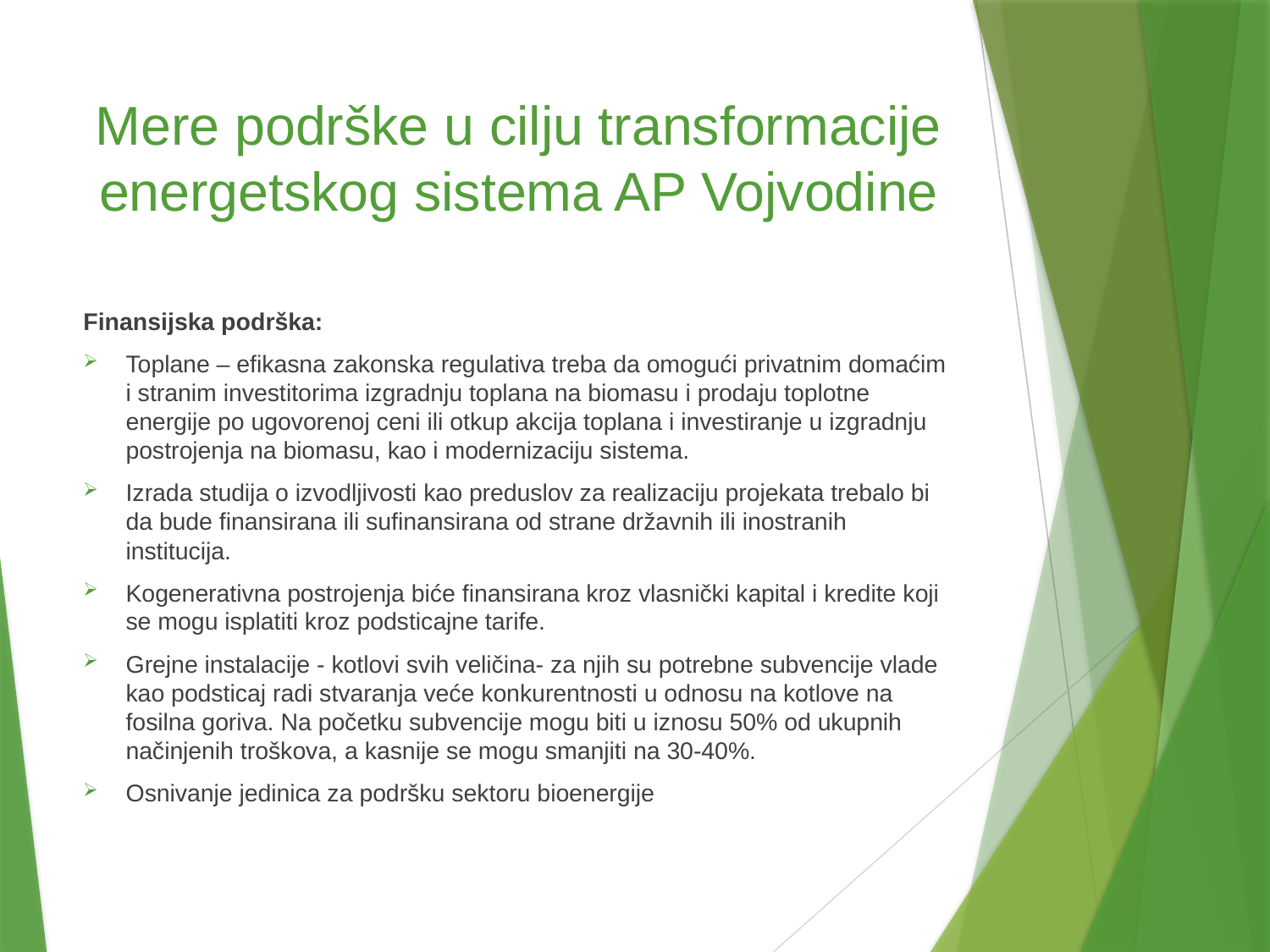

# Mere podrške u cilju transformacije energetskog sistema AP Vojvodine
Finansijska podrška:
Toplane – efikasna zakonska regulativa treba da omogući privatnim domaćim i stranim investitorima izgradnju toplana na biomasu i prodaju toplotne energije po ugovorenoj ceni ili otkup akcija toplana i investiranje u izgradnju postrojenja na biomasu, kao i modernizaciju sistema.
Izrada studija o izvodljivosti kao preduslov za realizaciju projekata trebalo bi da bude finansirana ili sufinansirana od strane državnih ili inostranih institucija.
Kogenerativna postrojenja biće finansirana kroz vlasnički kapital i kredite koji se mogu isplatiti kroz podsticajne tarife.
Grejne instalacije - kotlovi svih veličina- za njih su potrebne subvencije vlade kao podsticaj radi stvaranja veće konkurentnosti u odnosu na kotlove na fosilna goriva. Na početku subvencije mogu biti u iznosu 50% od ukupnih načinjenih troškova, a kasnije se mogu smanjiti na 30-40%.
Osnivanje jedinica za podršku sektoru bioenergije